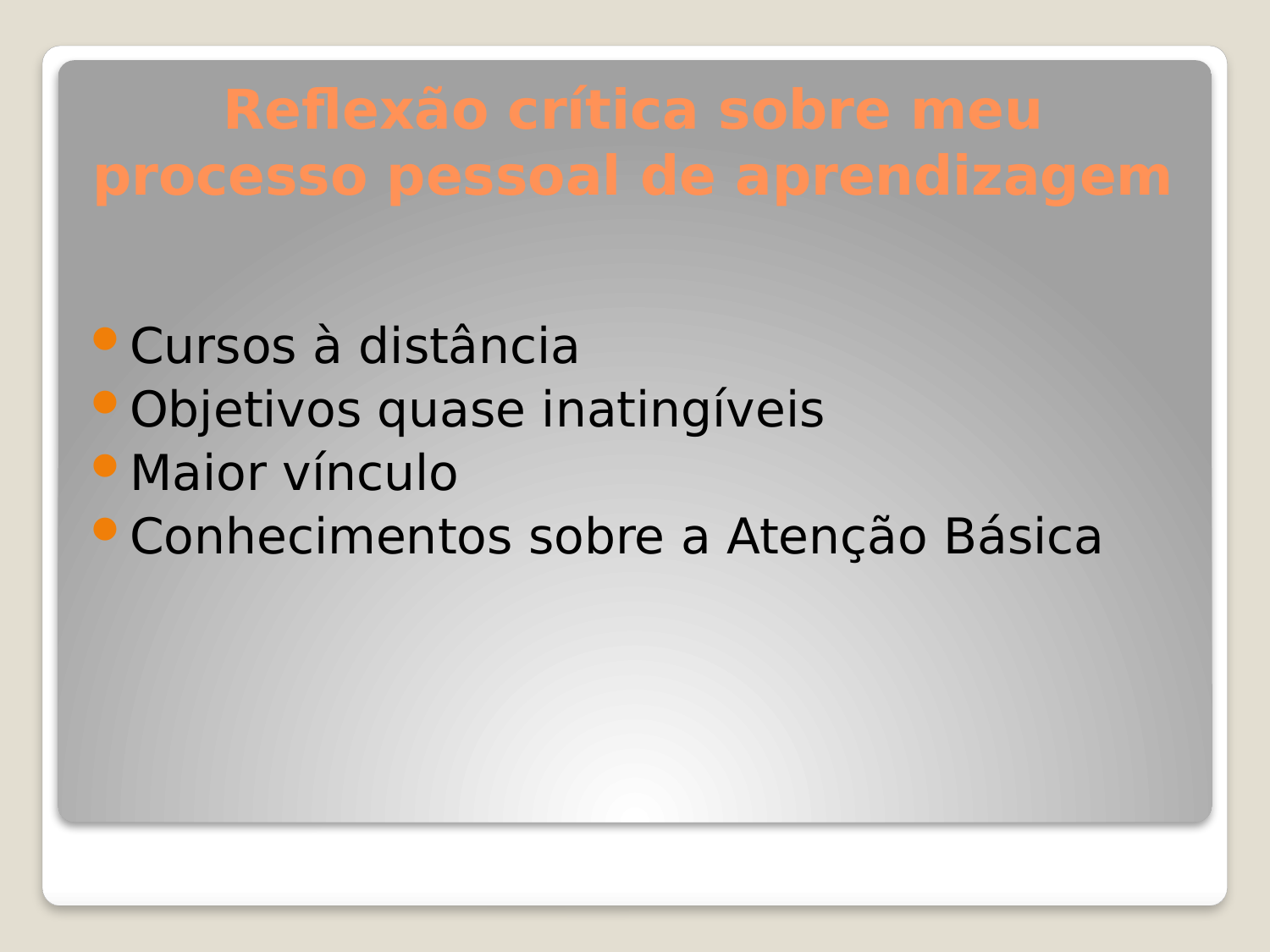

# Reflexão crítica sobre meu processo pessoal de aprendizagem

Cursos à distância
Objetivos quase inatingíveis
Maior vínculo
Conhecimentos sobre a Atenção Básica